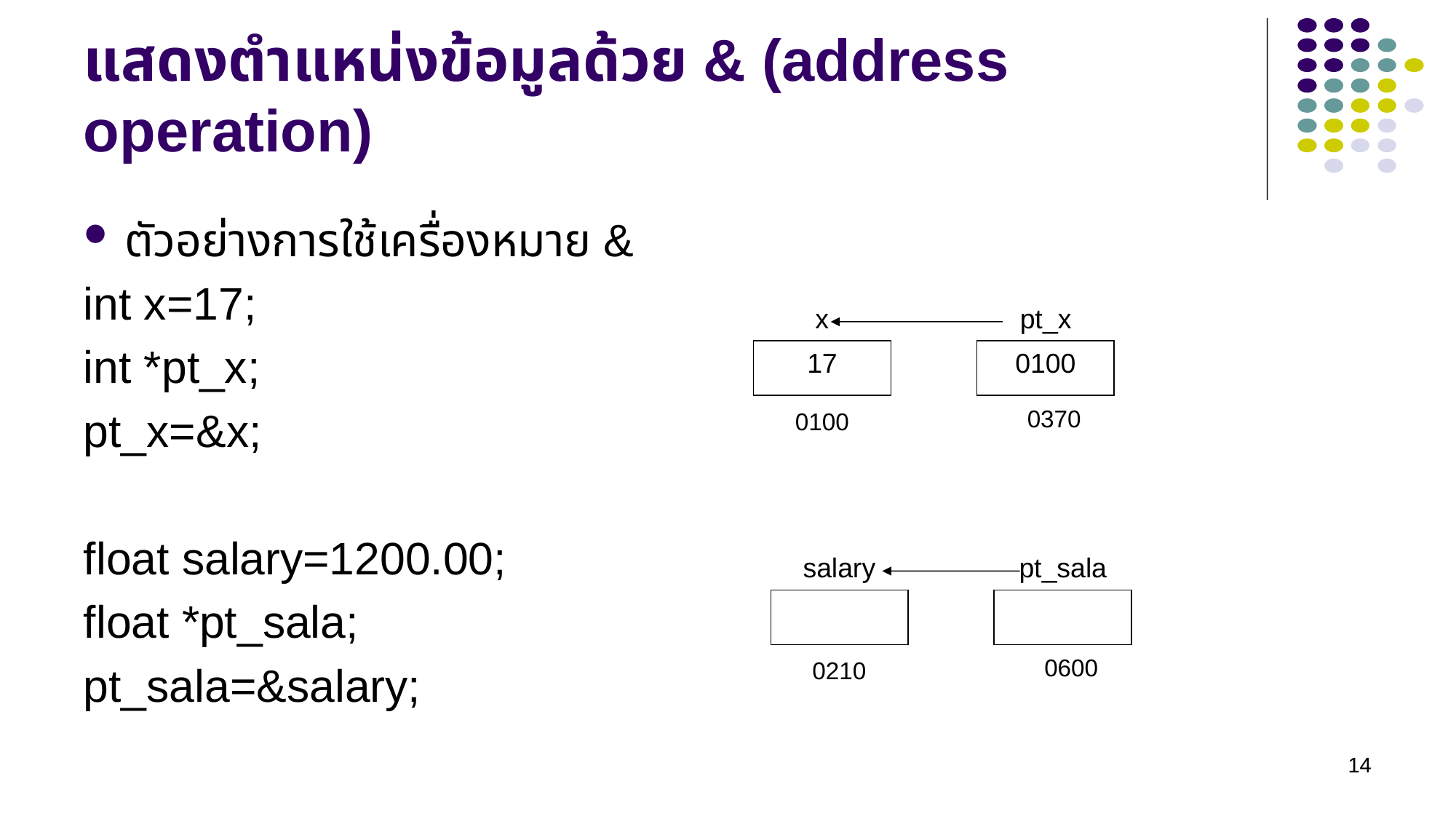

# แสดงตำแหน่งข้อมูลด้วย & (address operation)
ตัวอย่างการใช้เครื่องหมาย &
int x=17;
int *pt_x;
pt_x=&x;

float salary=1200.00;
float *pt_sala;
pt_sala=&salary;

x
pt_x

17
0100
0370
0100
salary
pt_sala

0600
0210
14